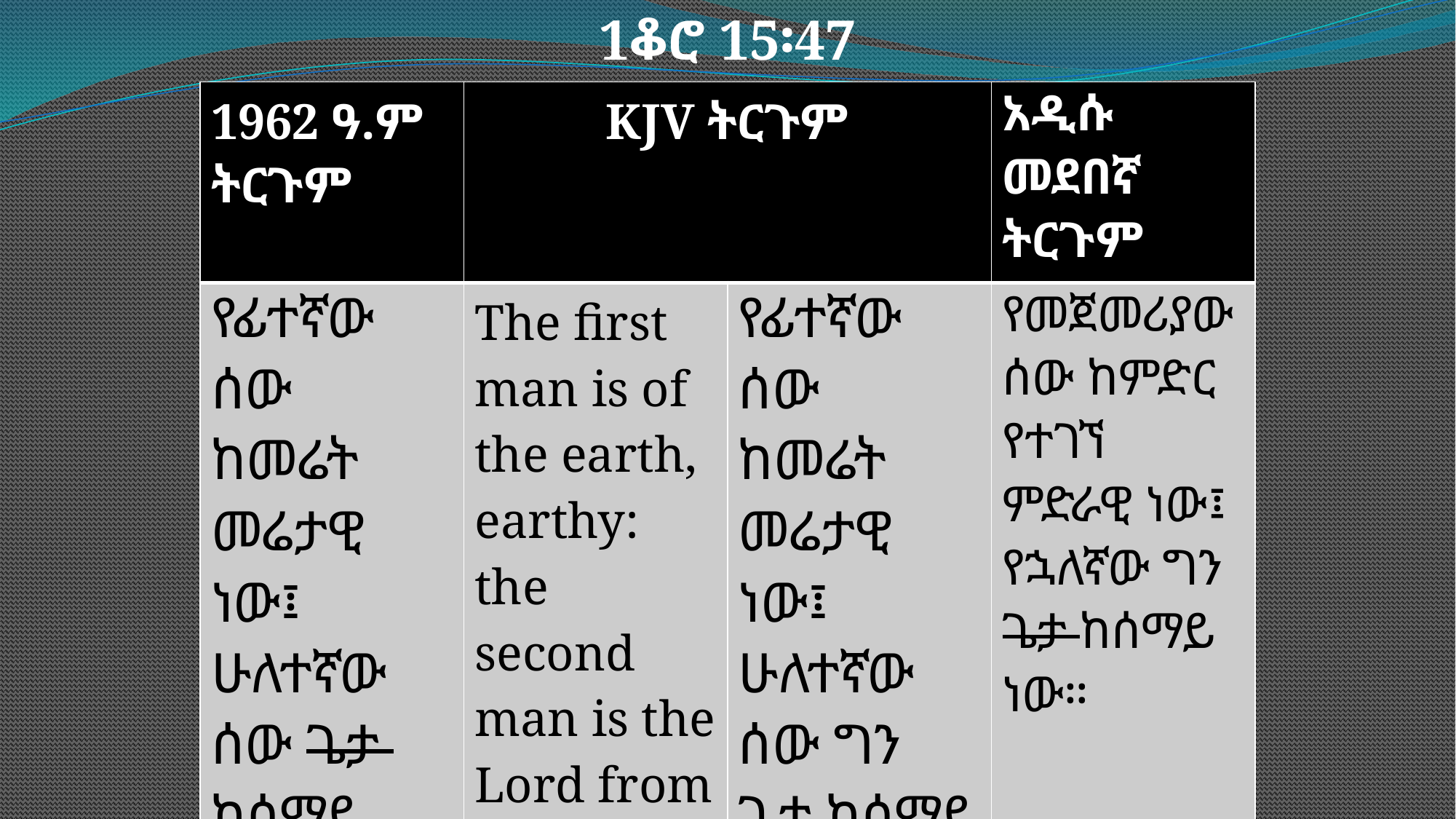

1ቆሮ 15፡47

| 1962 ዓ.ም ትርጉም | KJV ትርጉም |  | አዲሱ መደበኛ ትርጉም |
| --- | --- | --- | --- |
| የፊተኛው ሰው ከመሬት መሬታዊ ነው፤ ሁለተኛው ሰው ጌታ ከሰማይ ነው። | The first man is of the earth, earthy: the second man is the Lord from heaven. | የፊተኛው ሰው ከመሬት መሬታዊ ነው፤ ሁለተኛው ሰው ግን ጌታ ከሰማይ ነው። | የመጀመሪያው ሰው ከምድር የተገኘ ምድራዊ ነው፤ የኋለኛው ግን ጌታ ከሰማይ ነው። |